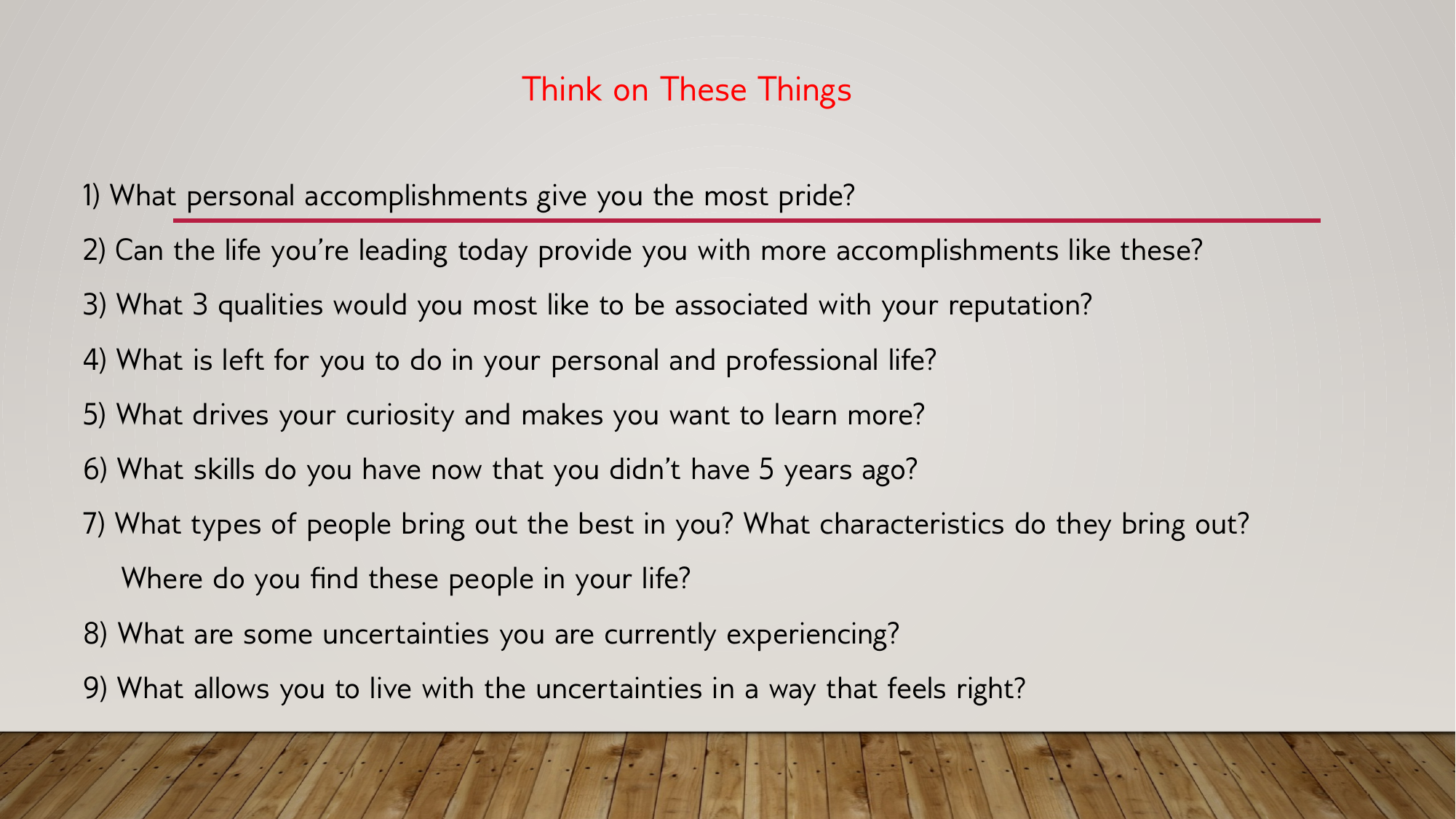

Think on These Things

	1) What personal accomplishments give you the most pride?
	2) Can the life you’re leading today provide you with more accomplishments like these?
	3) What 3 qualities would you most like to be associated with your reputation?
	4) What is left for you to do in your personal and professional life?
	5) What drives your curiosity and makes you want to learn more?
	6) What skills do you have now that you didn’t have 5 years ago?
	7) What types of people bring out the best in you? What characteristics do they bring out?
	    Where do you find these people in your life?
	8) What are some uncertainties you are currently experiencing?
	9) What allows you to live with the uncertainties in a way that feels right?